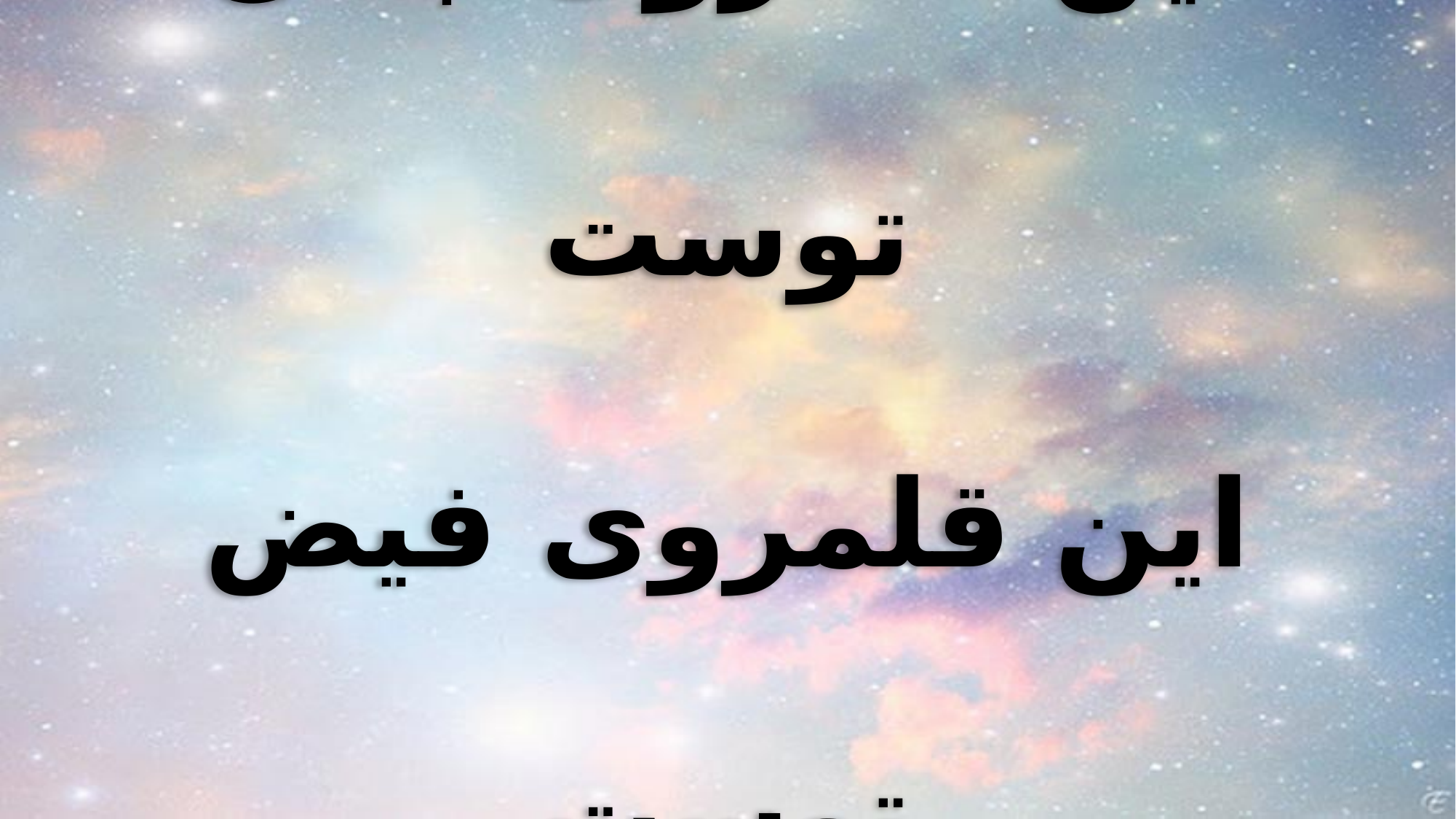

این قلمروی جلال توست
این قلمروی فیض توست